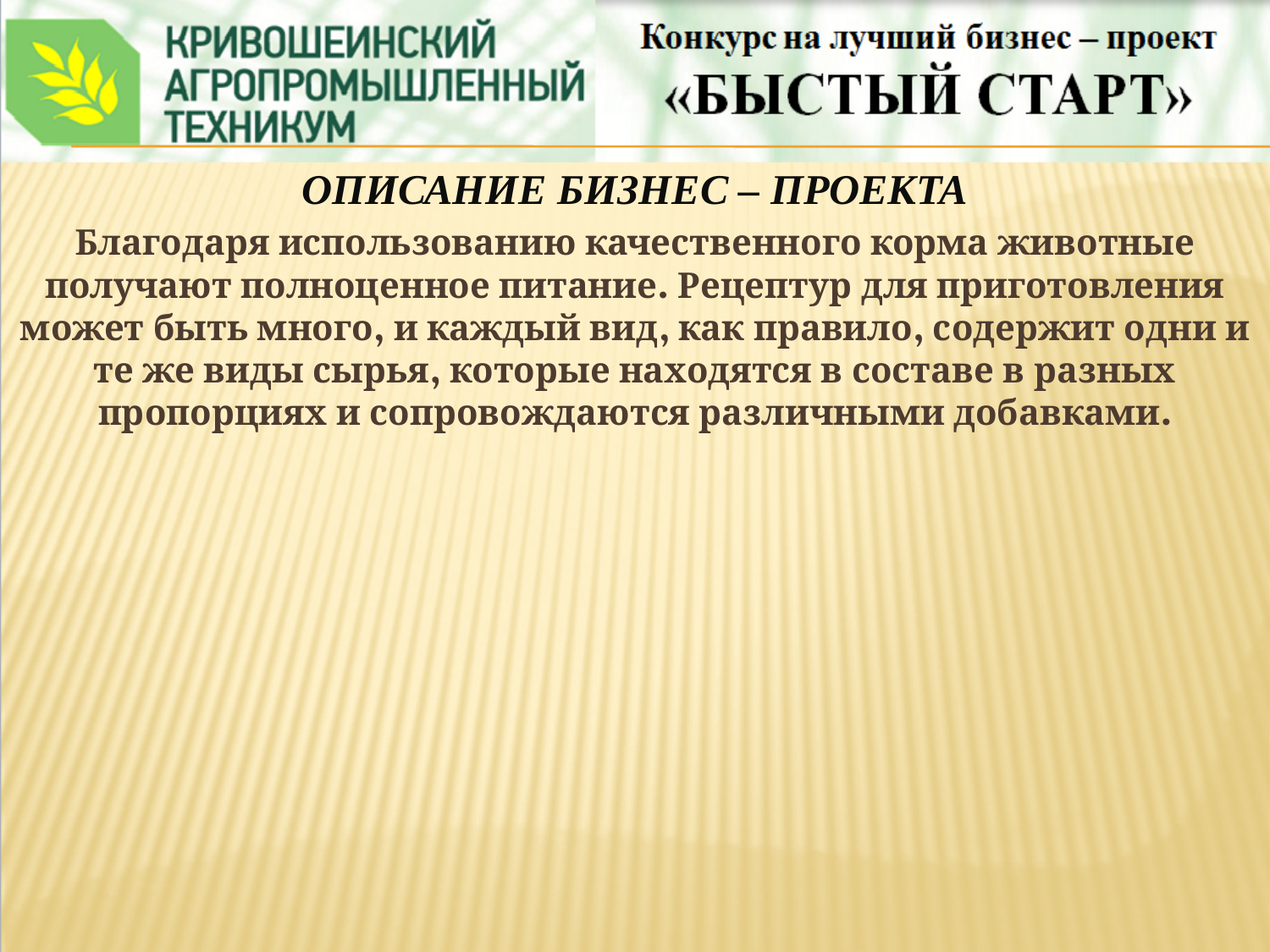

ОПИСАНИЕ БИЗНЕС – ПРОЕКТА
Благодаря использованию качественного корма животные получают полноценное питание. Рецептур для приготовления может быть много, и каждый вид, как правило, содержит одни и те же виды сырья, которые находятся в составе в разных пропорциях и сопровождаются различными добавками.